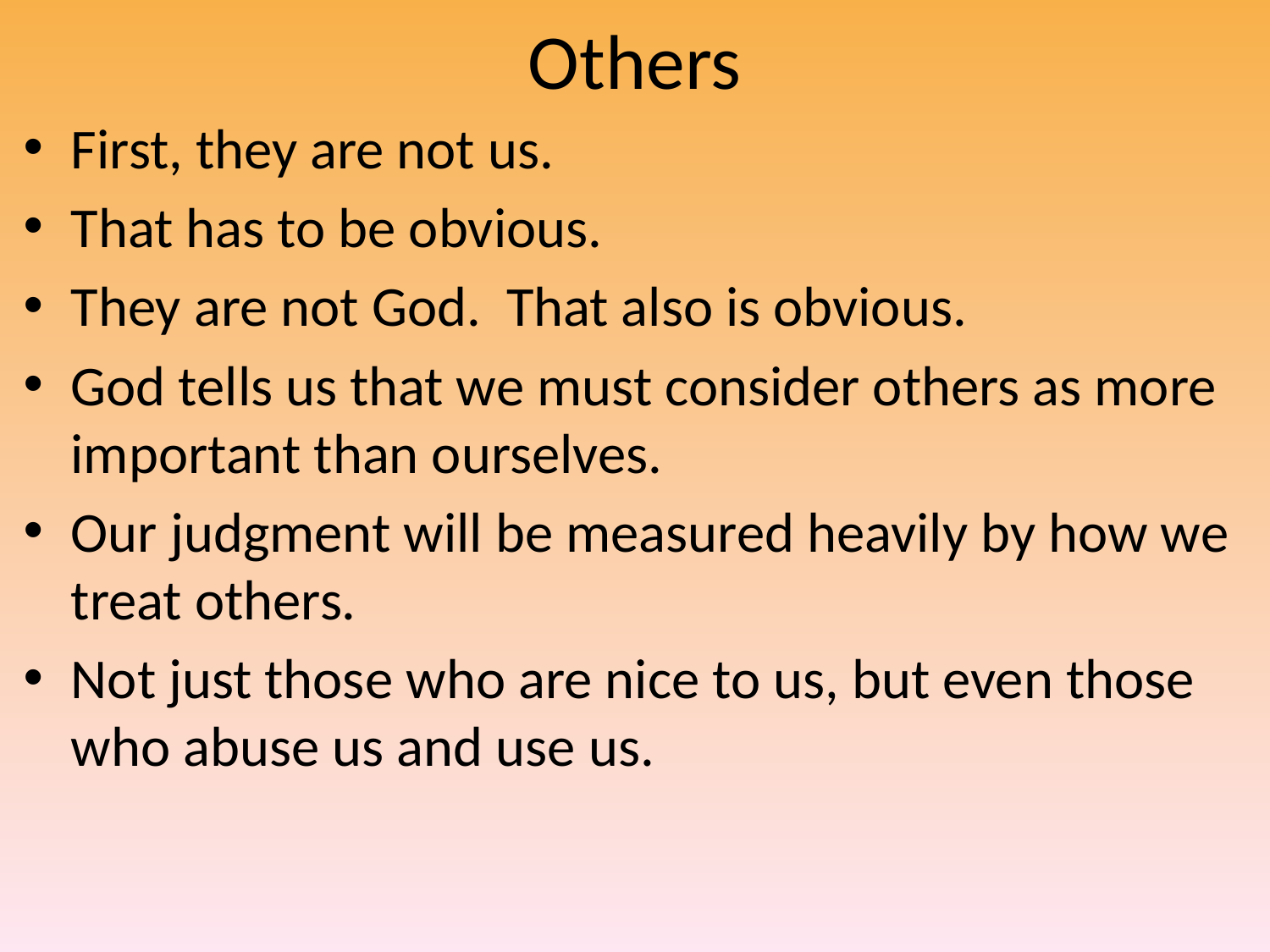

# Others
First, they are not us.
That has to be obvious.
They are not God.  That also is obvious.
God tells us that we must consider others as more important than ourselves.
Our judgment will be measured heavily by how we treat others.
Not just those who are nice to us, but even those who abuse us and use us.